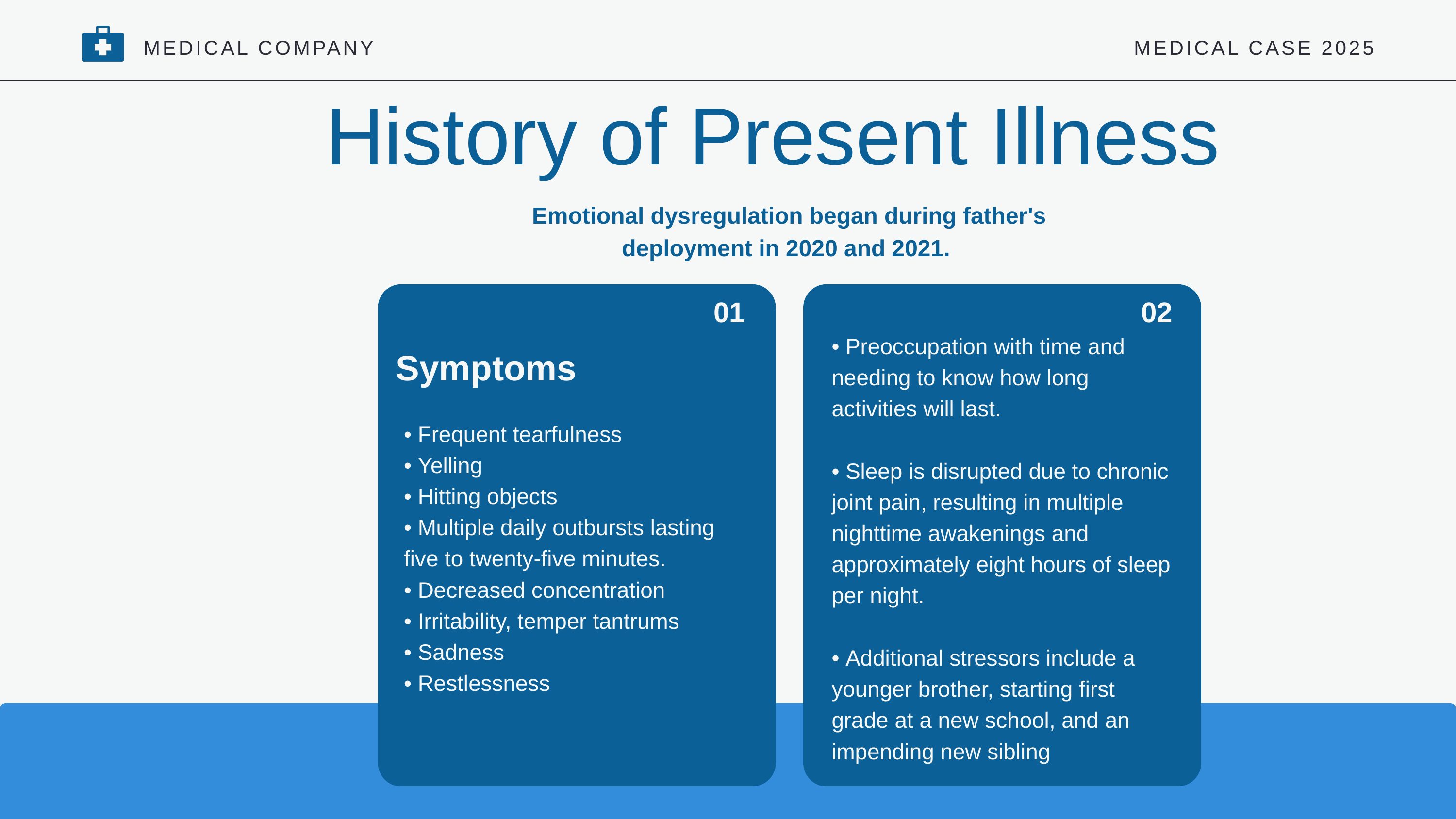

MEDICAL COMPANY

MEDICAL CASE 2025

History of Present Illness
Emotional dysregulation began during father's deployment in 2020 and 2021.

01
02
• Preoccupation with time and needing to know how long activities will last.

• Sleep is disrupted due to chronic joint pain, resulting in multiple nighttime awakenings and approximately eight hours of sleep per night.

• Additional stressors include a younger brother, starting first grade at a new school, and an impending new sibling

Symptoms

• Frequent tearfulness
• Yelling
• Hitting objects
• Multiple daily outbursts lasting five to twenty-five minutes.
• Decreased concentration
• Irritability, temper tantrums
• Sadness
• Restlessness